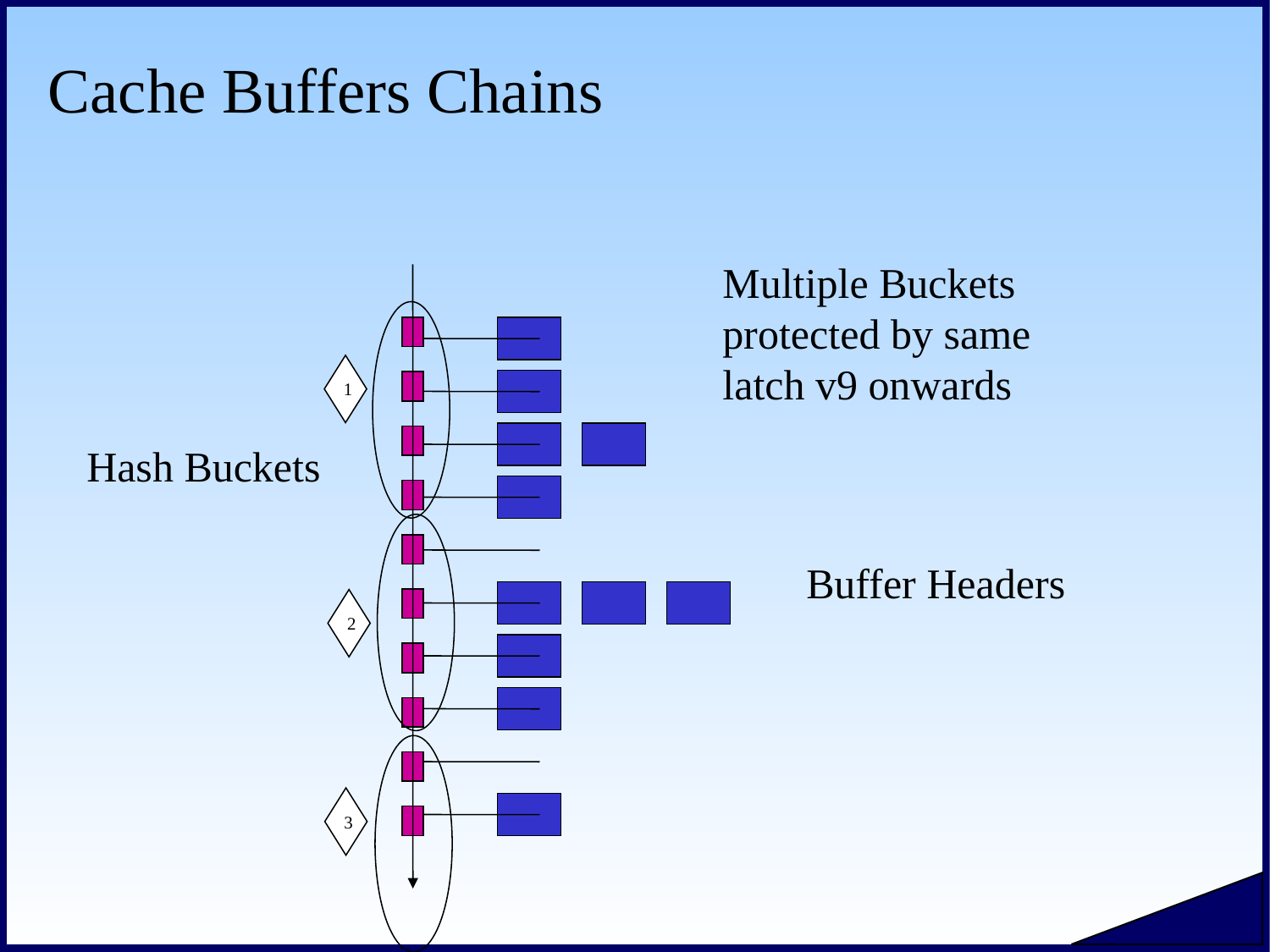

# Cache Buffers Chains
Multiple Buckets protected by same latch v9 onwards

1

Hash Buckets

Buffer Headers

2

3